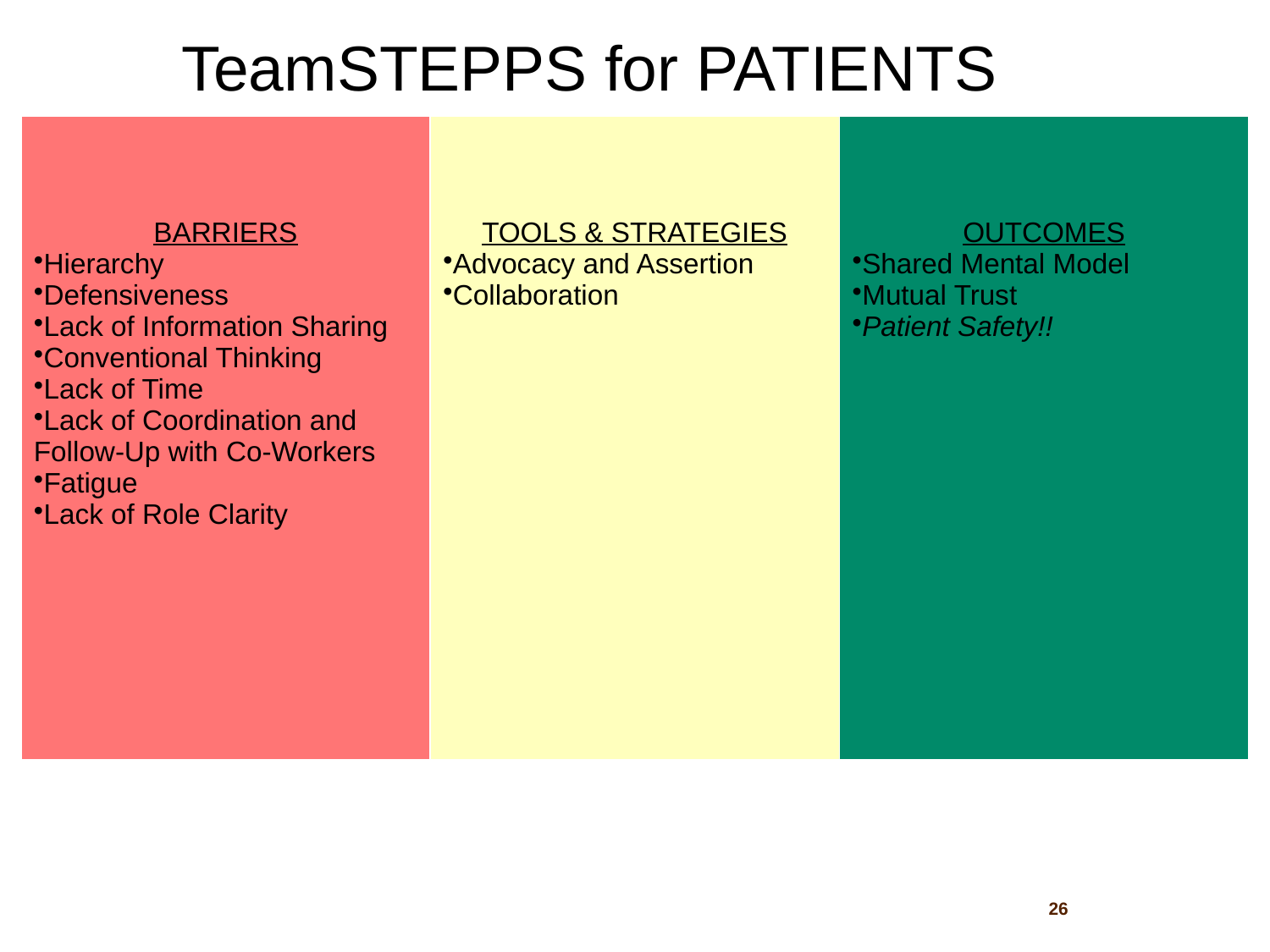

TeamSTEPPS for PATIENTS

| BARRIERS Hierarchy Defensiveness Lack of Information Sharing Conventional Thinking Lack of Time Lack of Coordination and Follow-Up with Co-Workers Fatigue Lack of Role Clarity | TOOLS & STRATEGIES Advocacy and Assertion Collaboration | OUTCOMES Shared Mental Model Mutual Trust Patient Safety!! |
| --- | --- | --- |
26